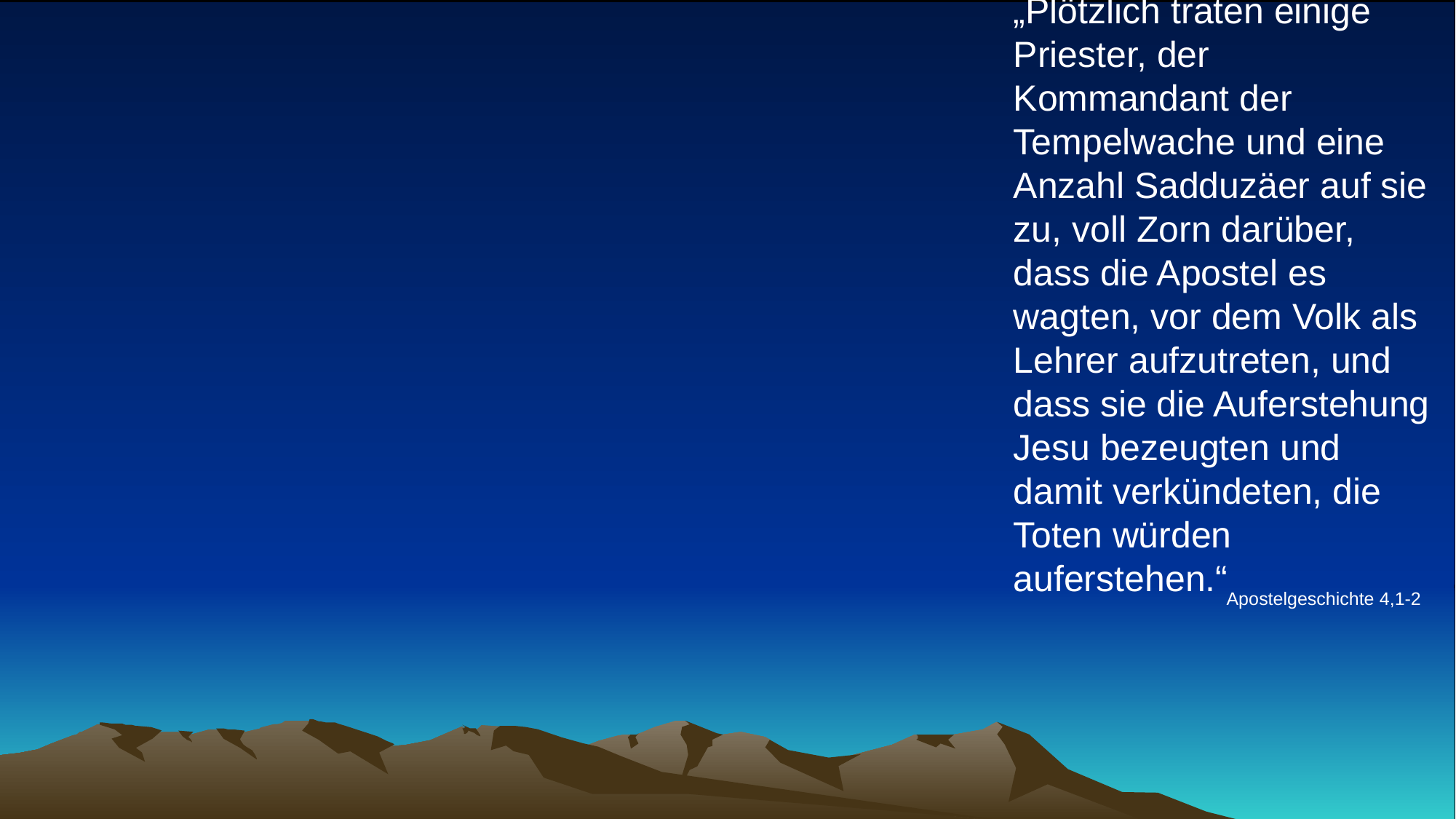

# „Plötzlich traten einige Priester, der Kommandant der Tempelwache und eine Anzahl Sadduzäer auf sie zu, voll Zorn darüber, dass die Apostel es wagten, vor dem Volk als Lehrer aufzutreten, und dass sie die Auferstehung Jesu bezeugten und damit verkündeten, die Toten würden auferstehen.“
Apostelgeschichte 4,1-2